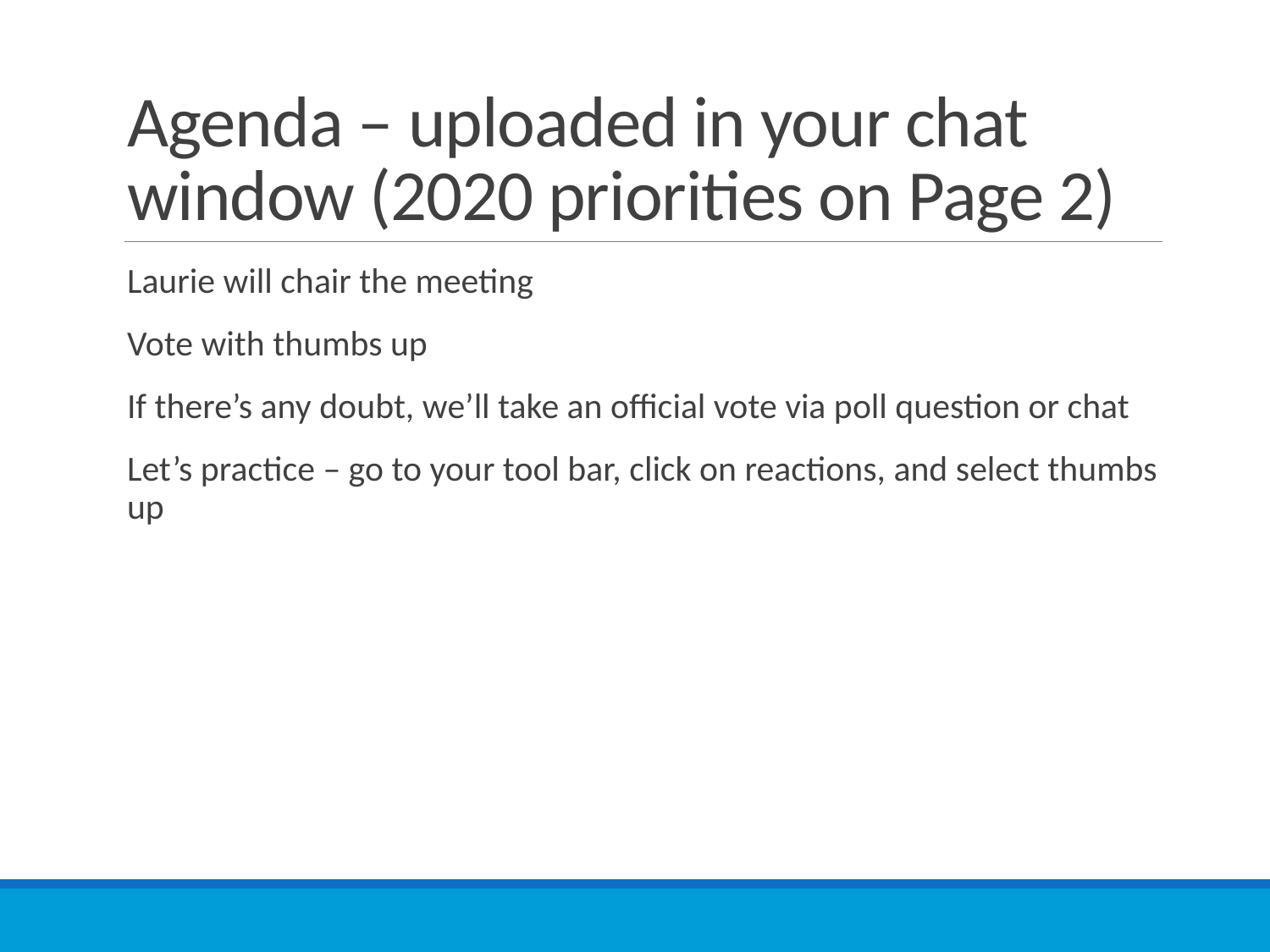

# Agenda – uploaded in your chat window (2020 priorities on Page 2)
Laurie will chair the meeting
Vote with thumbs up
If there’s any doubt, we’ll take an official vote via poll question or chat
Let’s practice – go to your tool bar, click on reactions, and select thumbs up